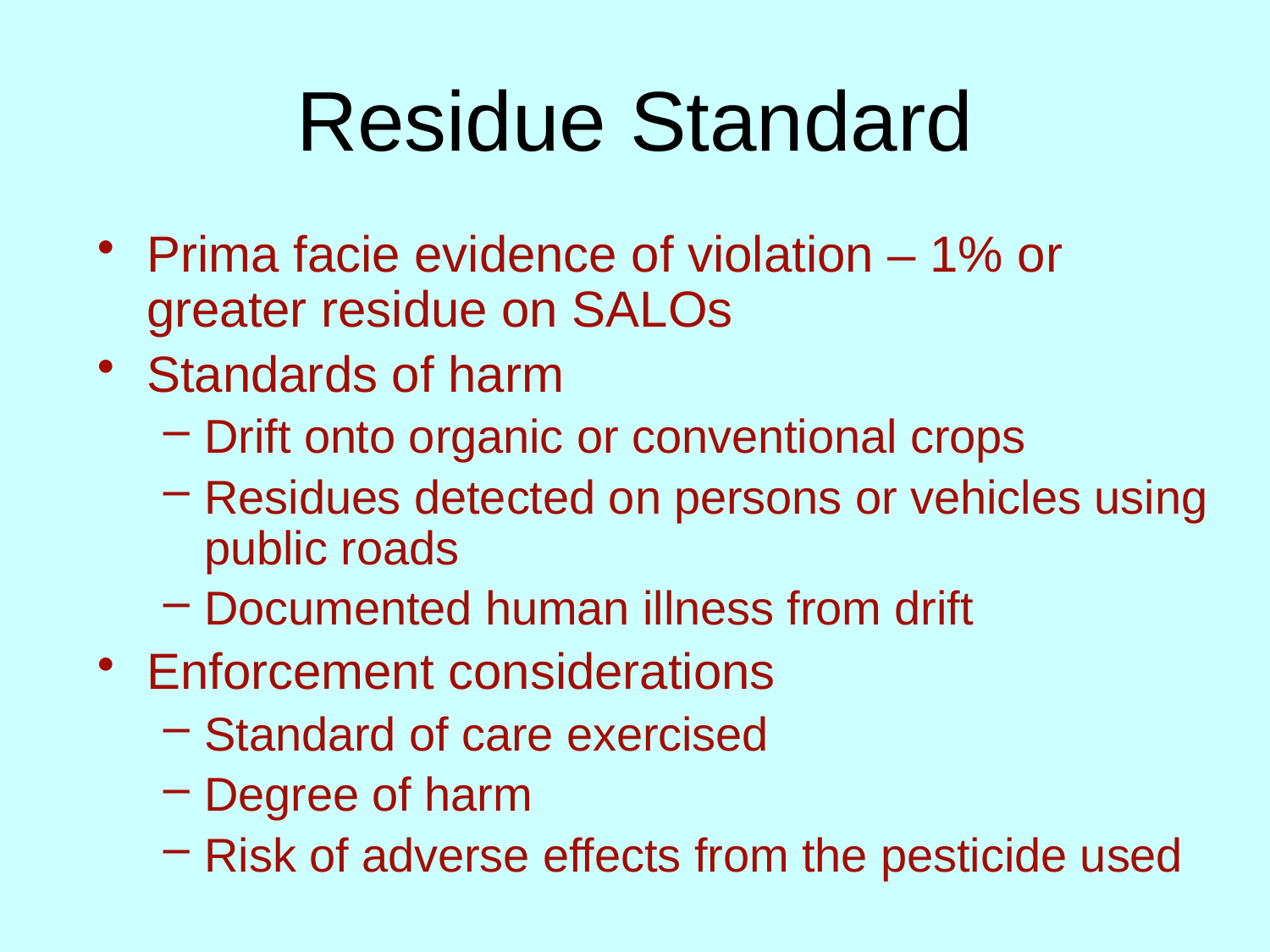

# Residue Standard
Prima facie evidence of violation – 1% or greater residue on SALOs
Standards of harm
Drift onto organic or conventional crops
Residues detected on persons or vehicles using public roads
Documented human illness from drift
Enforcement considerations
Standard of care exercised
Degree of harm
Risk of adverse effects from the pesticide used